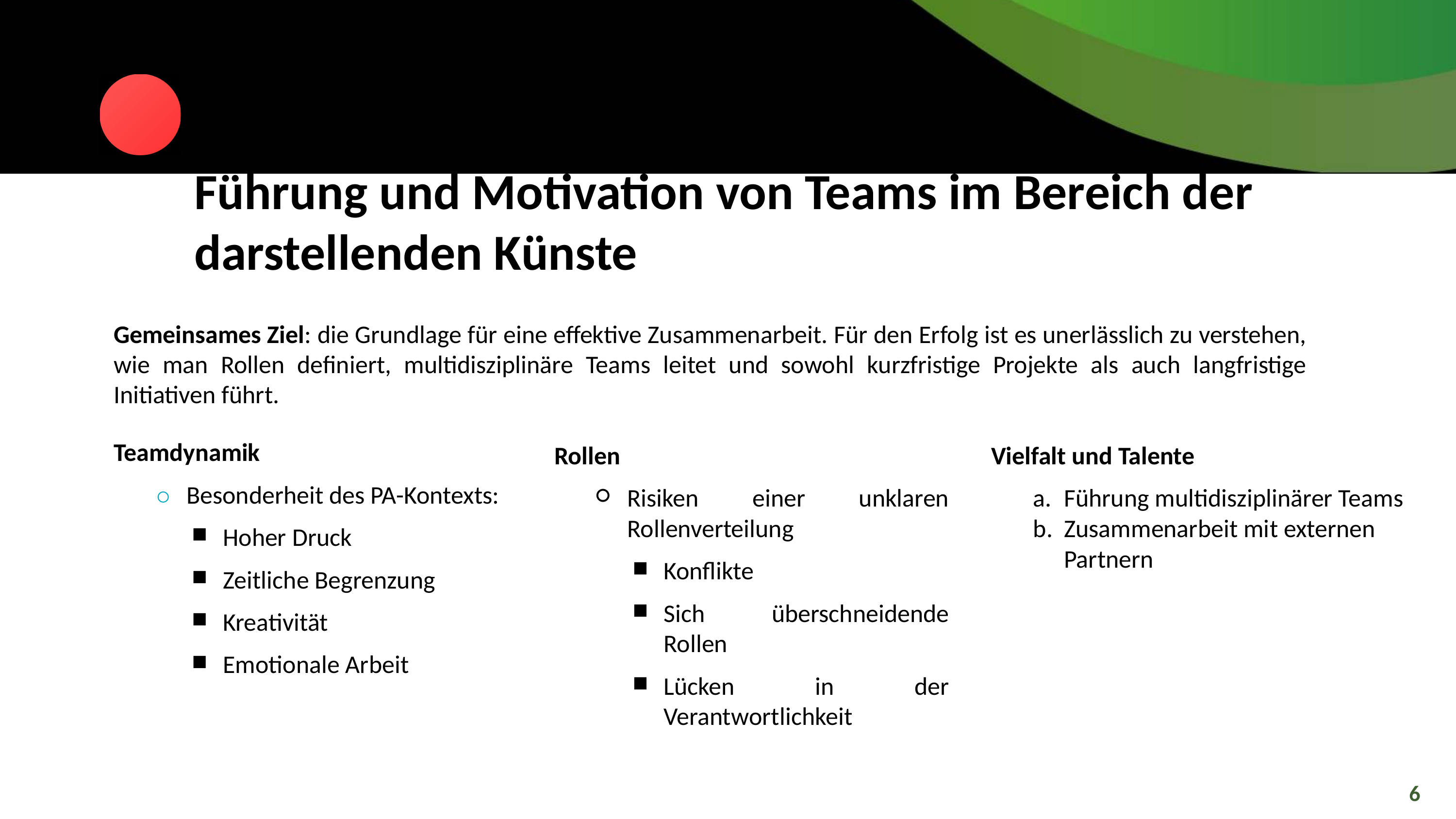

Führung und Motivation von Teams im Bereich der darstellenden Künste

Gemeinsames Ziel: die Grundlage für eine effektive Zusammenarbeit. Für den Erfolg ist es unerlässlich zu verstehen, wie man Rollen definiert, multidisziplinäre Teams leitet und sowohl kurzfristige Projekte als auch langfristige Initiativen führt.
Teamdynamik
Besonderheit des PA-Kontexts:
Hoher Druck
Zeitliche Begrenzung
Kreativität
Emotionale Arbeit
Rollen
Risiken einer unklaren Rollenverteilung
Konflikte
Sich überschneidende Rollen
Lücken in der Verantwortlichkeit
Vielfalt und Talente
Führung multidisziplinärer Teams
Zusammenarbeit mit externen Partnern
6